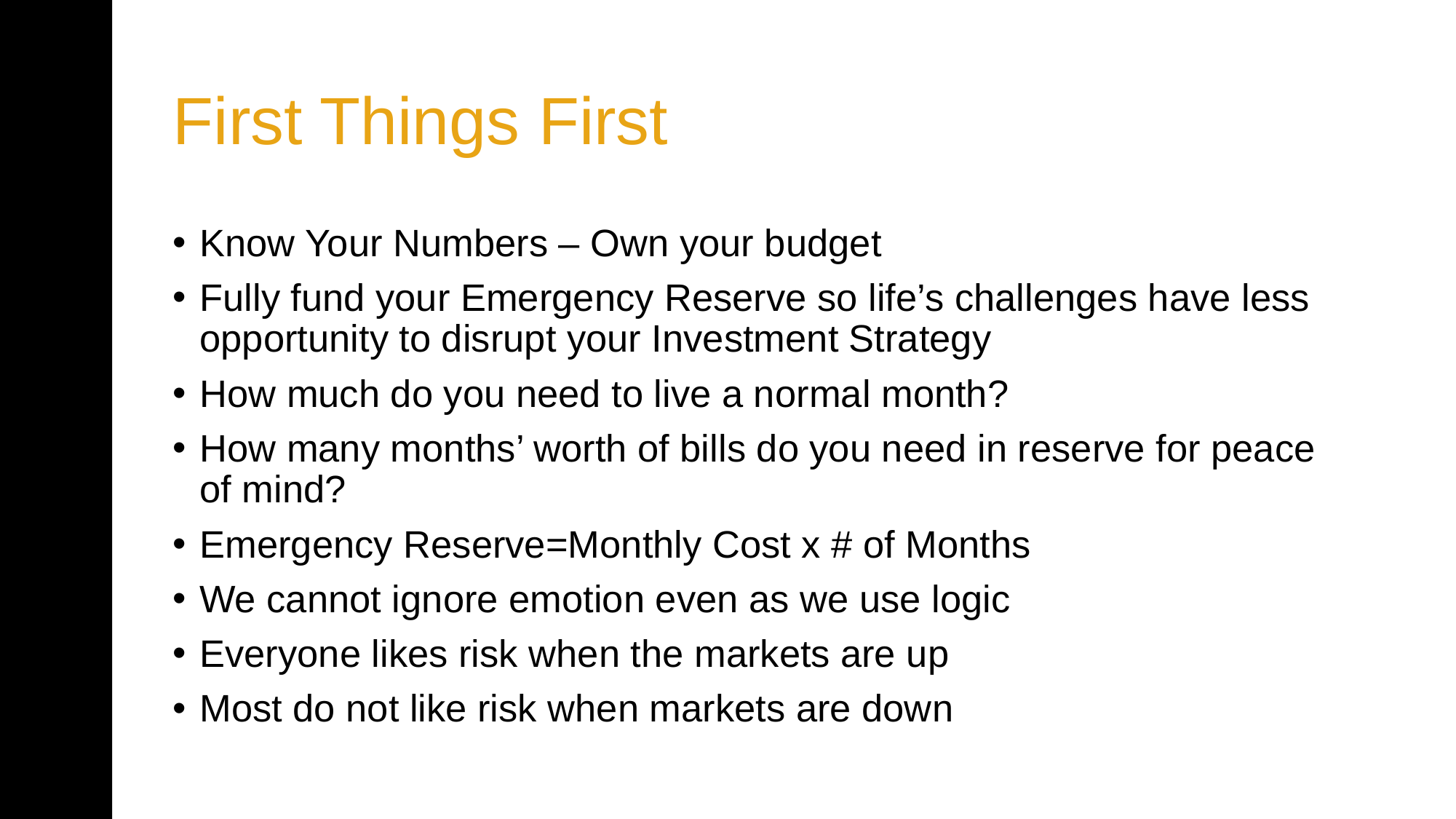

# First Things First
Know Your Numbers – Own your budget
Fully fund your Emergency Reserve so life’s challenges have less opportunity to disrupt your Investment Strategy
How much do you need to live a normal month?
How many months’ worth of bills do you need in reserve for peace of mind?
Emergency Reserve=Monthly Cost x # of Months
We cannot ignore emotion even as we use logic
Everyone likes risk when the markets are up
Most do not like risk when markets are down